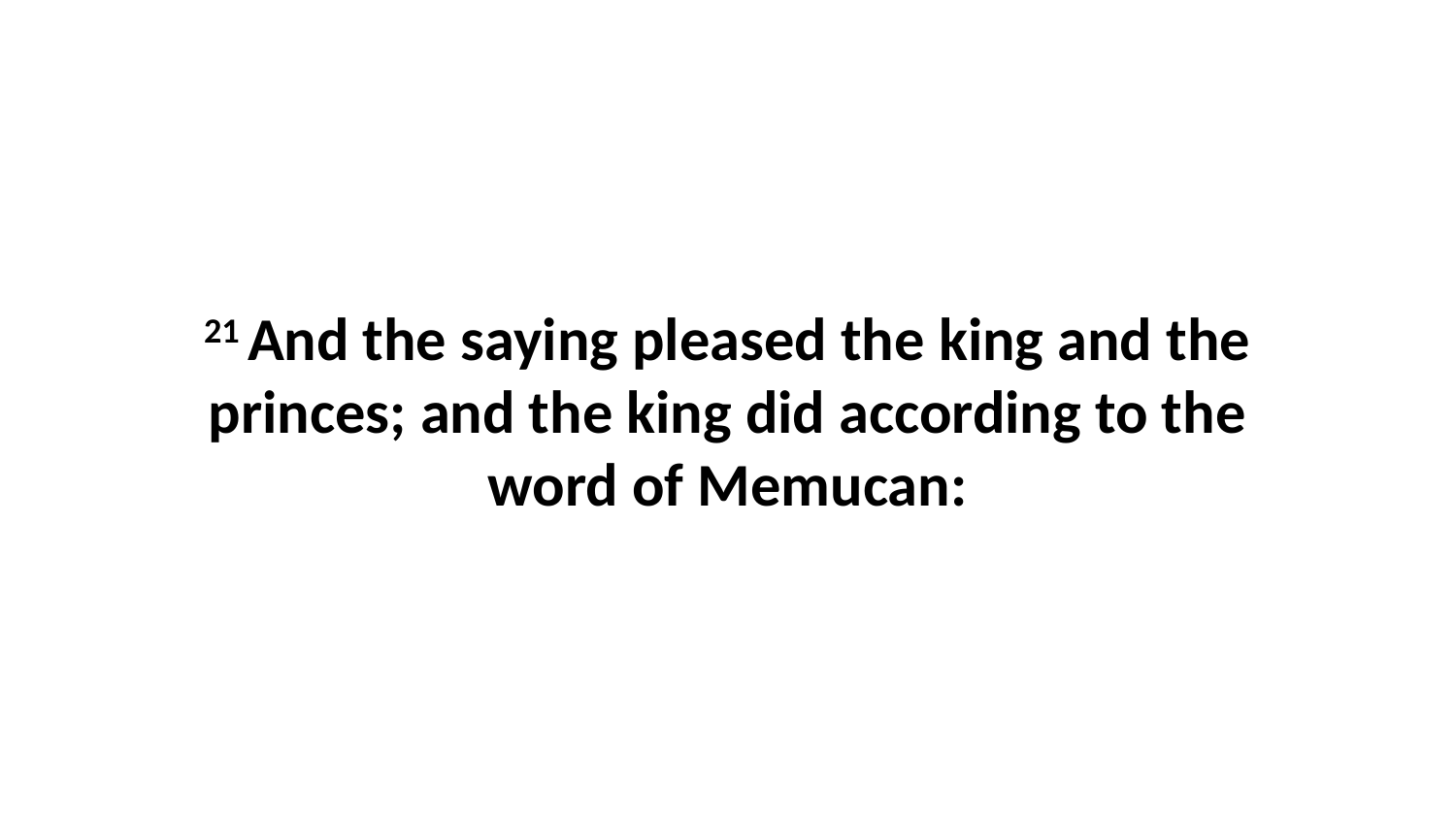

21 And the saying pleased the king and the princes; and the king did according to the word of Memucan: